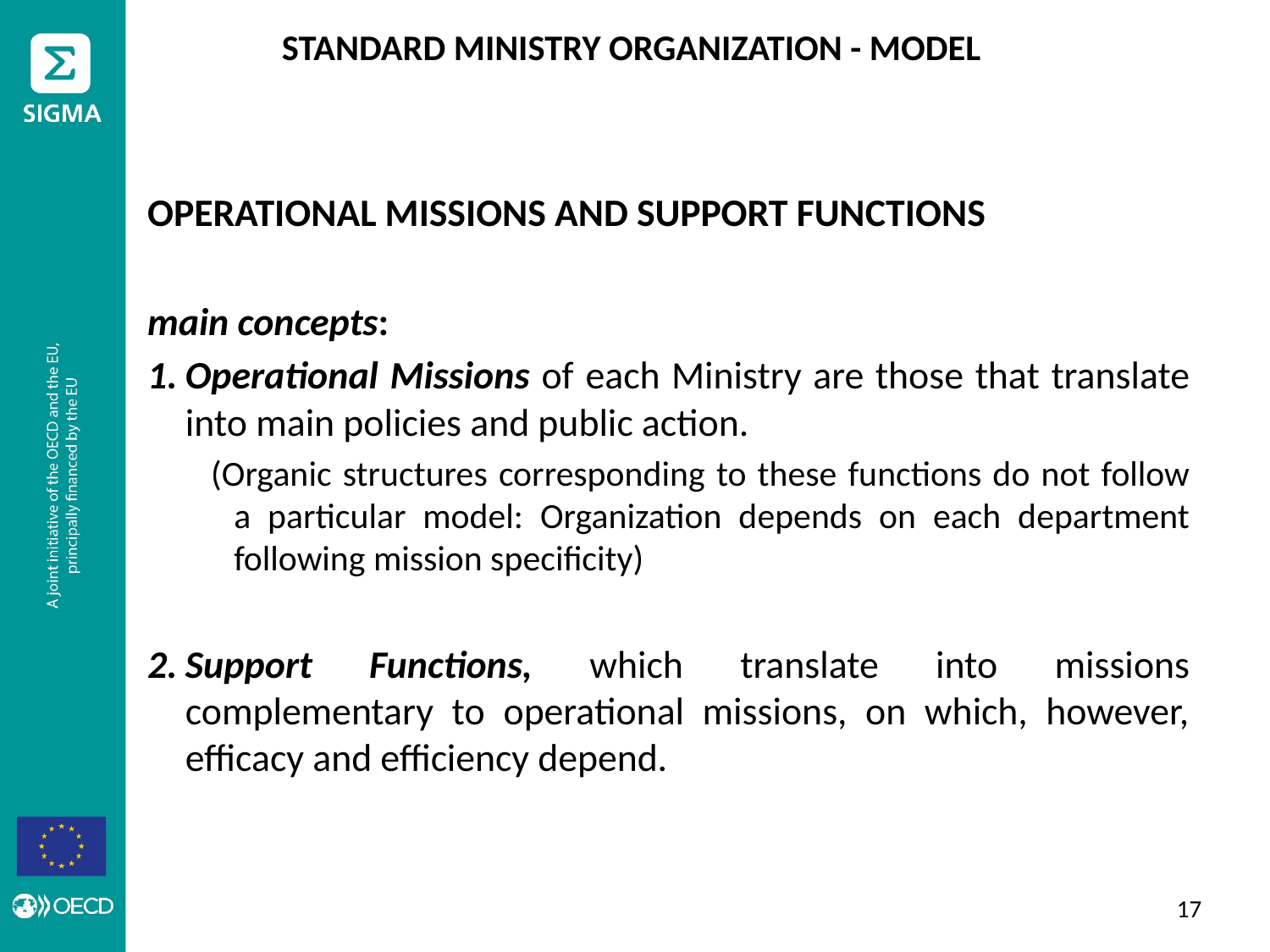

# STANDARD MINISTRY ORGANIZATION - MODEL
OPERATIONAL MISSIONS AND SUPPORT FUNCTIONS

main concepts:
Operational Missions of each Ministry are those that translate into main policies and public action.
(Organic structures corresponding to these functions do not follow a particular model: Organization depends on each department following mission specificity)

Support Functions, which translate into missions complementary to operational missions, on which, however, efficacy and efficiency depend.
17